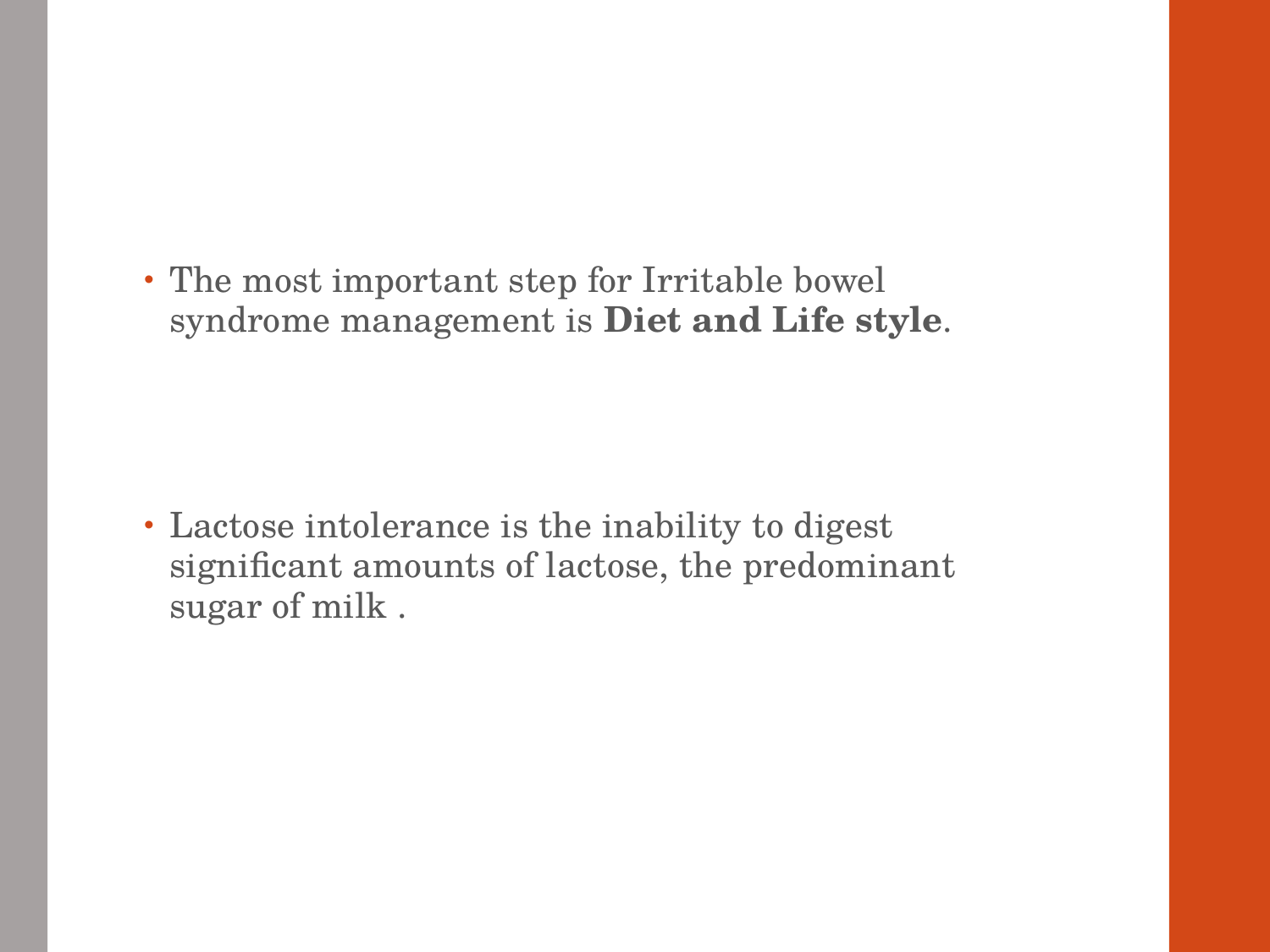

#
The most important step for Irritable bowel syndrome management is Diet and Life style.

Lactose intolerance is the inability to digest significant amounts of lactose, the predominant sugar of milk .